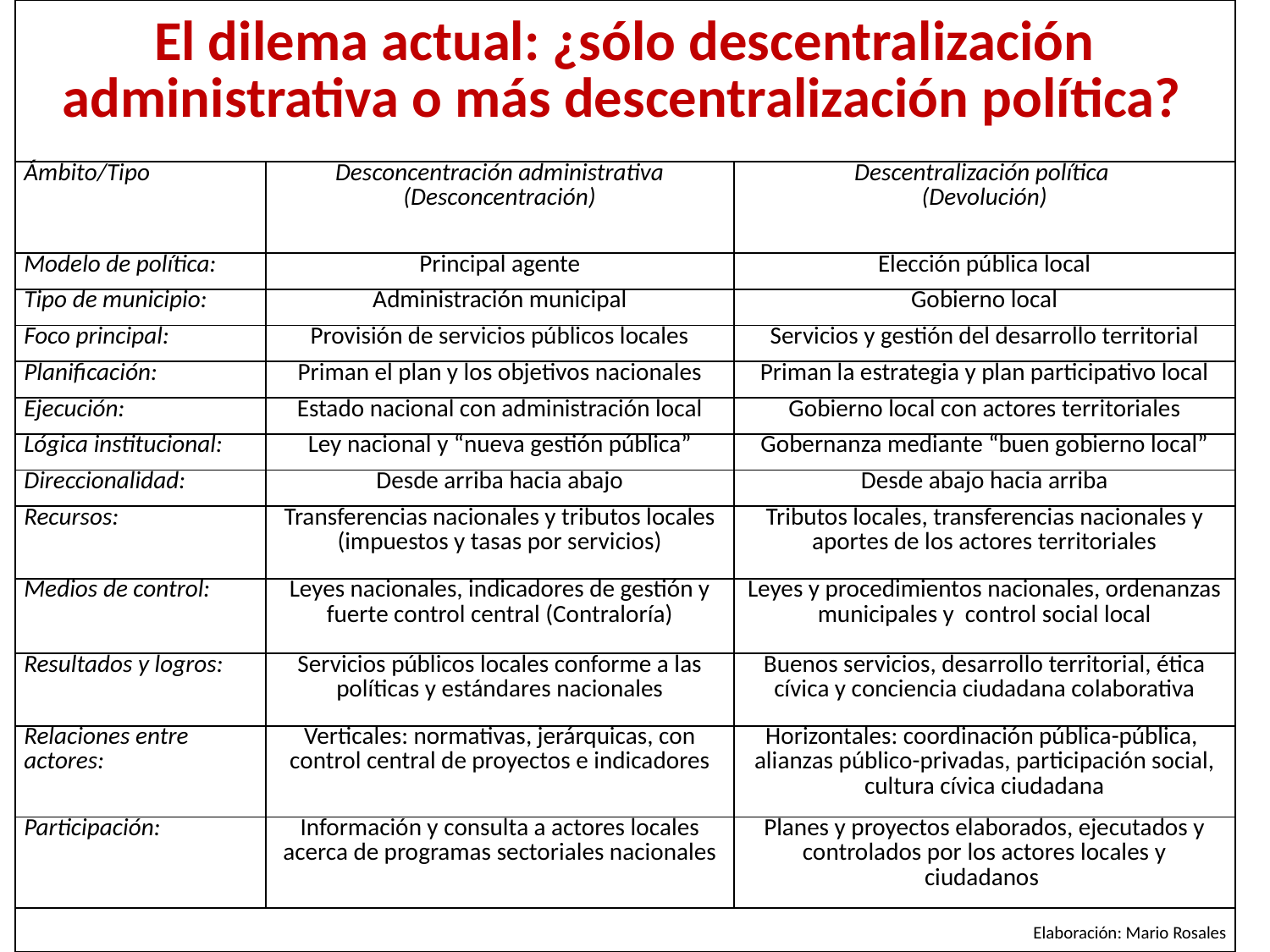

| El dilema actual: ¿sólo descentralización administrativa o más descentralización política? |  |  |
| --- | --- | --- |
| Ámbito/Tipo | Desconcentración administrativa (Desconcentración) | Descentralización política (Devolución) |
| Modelo de política: | Principal agente | Elección pública local |
| Tipo de municipio: | Administración municipal | Gobierno local |
| Foco principal: | Provisión de servicios públicos locales | Servicios y gestión del desarrollo territorial |
| Planificación: | Priman el plan y los objetivos nacionales | Priman la estrategia y plan participativo local |
| Ejecución: | Estado nacional con administración local | Gobierno local con actores territoriales |
| Lógica institucional: | Ley nacional y “nueva gestión pública” | Gobernanza mediante “buen gobierno local” |
| Direccionalidad: | Desde arriba hacia abajo | Desde abajo hacia arriba |
| Recursos: | Transferencias nacionales y tributos locales (impuestos y tasas por servicios) | Tributos locales, transferencias nacionales y aportes de los actores territoriales |
| Medios de control: | Leyes nacionales, indicadores de gestión y fuerte control central (Contraloría) | Leyes y procedimientos nacionales, ordenanzas municipales y control social local |
| Resultados y logros: | Servicios públicos locales conforme a las políticas y estándares nacionales | Buenos servicios, desarrollo territorial, ética cívica y conciencia ciudadana colaborativa |
| Relaciones entre actores: | Verticales: normativas, jerárquicas, con control central de proyectos e indicadores | Horizontales: coordinación pública-pública, alianzas público-privadas, participación social, cultura cívica ciudadana |
| Participación: | Información y consulta a actores locales acerca de programas sectoriales nacionales | Planes y proyectos elaborados, ejecutados y controlados por los actores locales y ciudadanos |
| Elaboración: Mario Rosales |  |  |